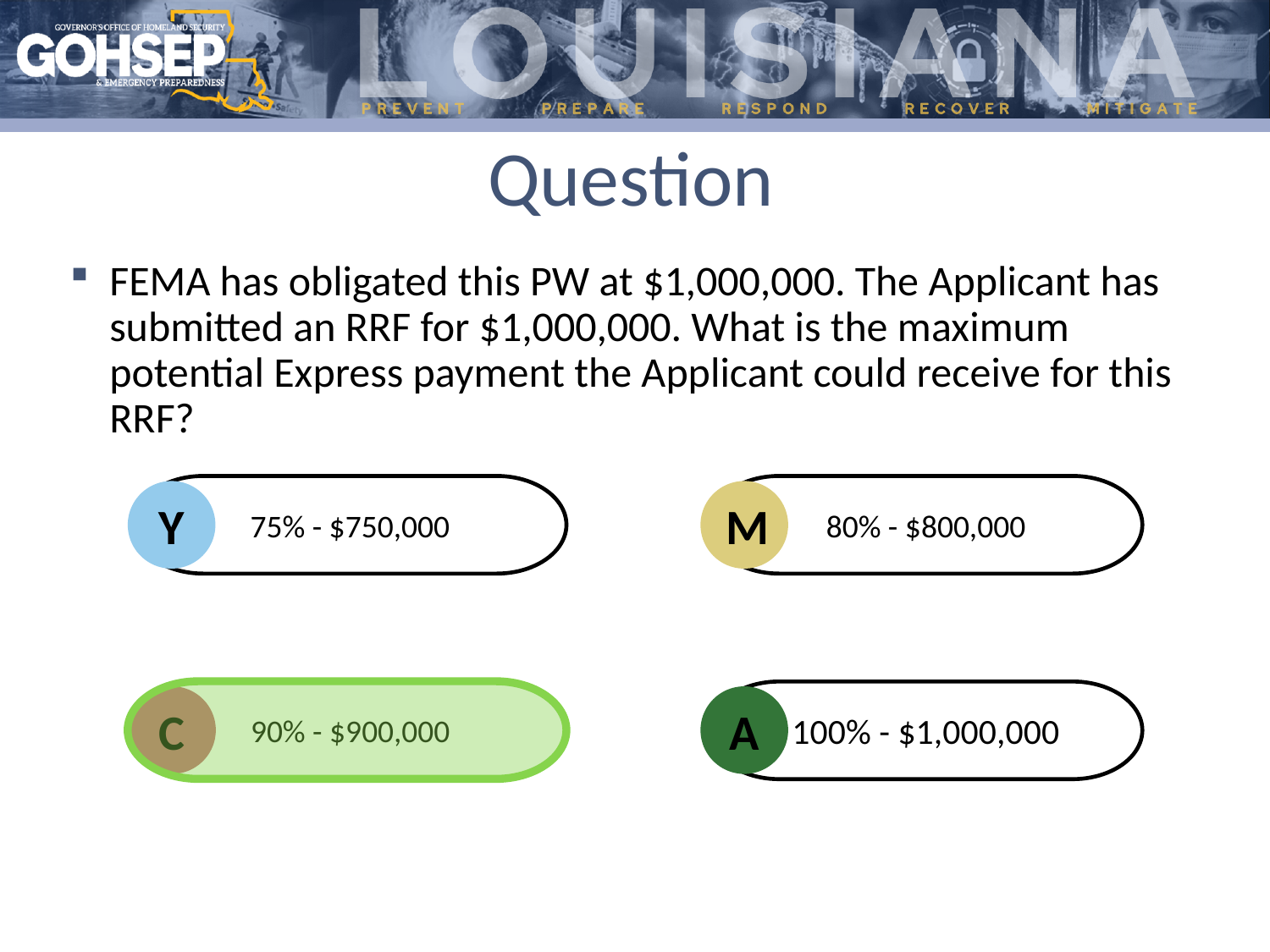

# Question
FEMA has obligated this PW at $1,000,000. The Applicant has submitted an RRF for $1,000,000. What is the maximum potential Express payment the Applicant could receive for this RRF?

75% - $750,000
Y
80% - $800,000
M

90% - $900,000
C
100% - $1,000,000
A